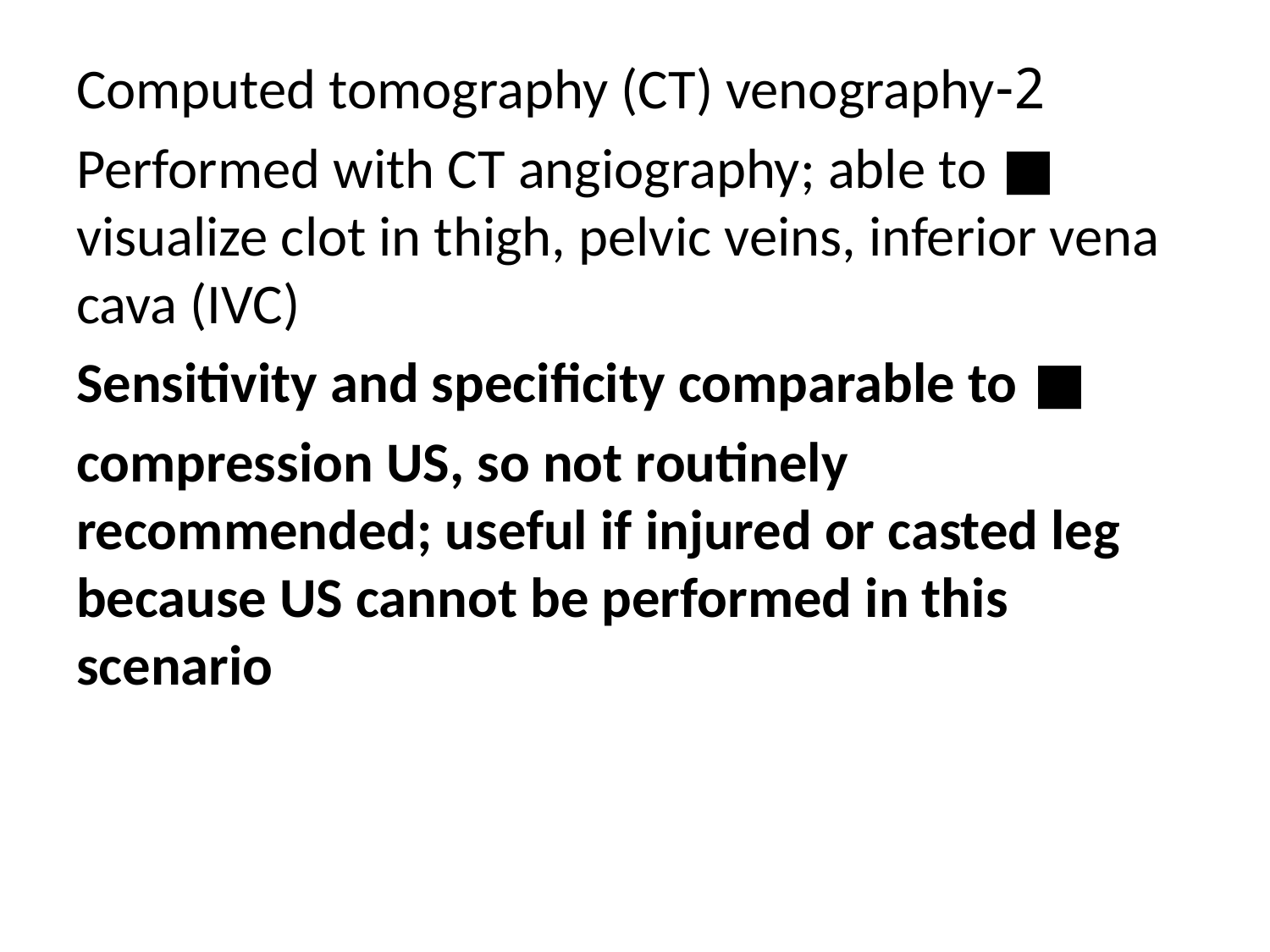

2-Computed tomography (CT) venography
■ Performed with CT angiography; able to visualize clot in thigh, pelvic veins, inferior vena cava (IVC)
■ Sensitivity and specificity comparable to
compression US, so not routinely recommended; useful if injured or casted leg because US cannot be performed in this scenario